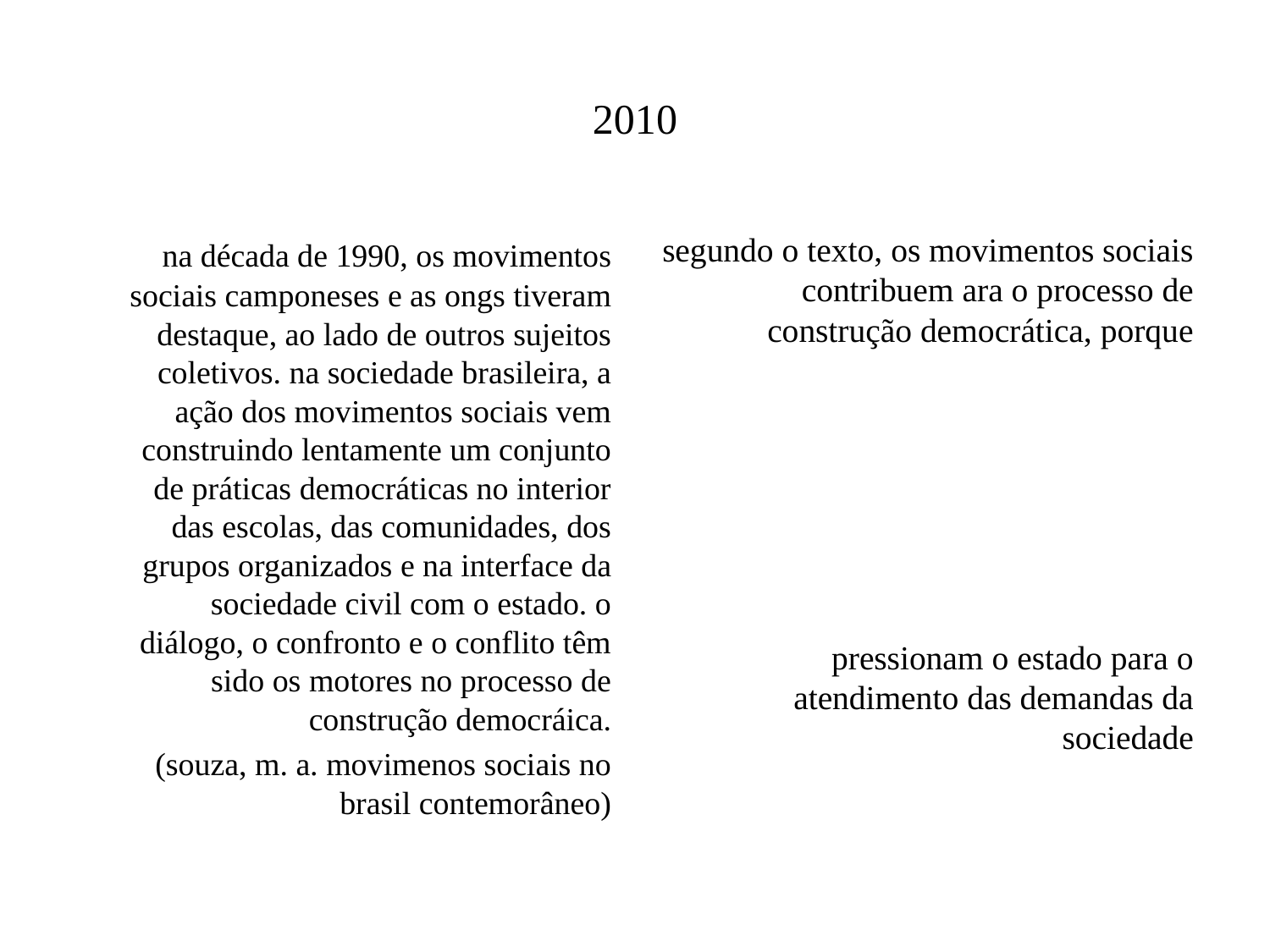

# 2010
	na década de 1990, os movimentos sociais camponeses e as ongs tiveram destaque, ao lado de outros sujeitos coletivos. na sociedade brasileira, a ação dos movimentos sociais vem construindo lentamente um conjunto de práticas democráticas no interior das escolas, das comunidades, dos grupos organizados e na interface da sociedade civil com o estado. o diálogo, o confronto e o conflito têm sido os motores no processo de construção democráica.
(souza, m. a. movimenos sociais no brasil contemorâneo)
segundo o texto, os movimentos sociais contribuem ara o processo de construção democrática, porque

pressionam o estado para o atendimento das demandas da sociedade